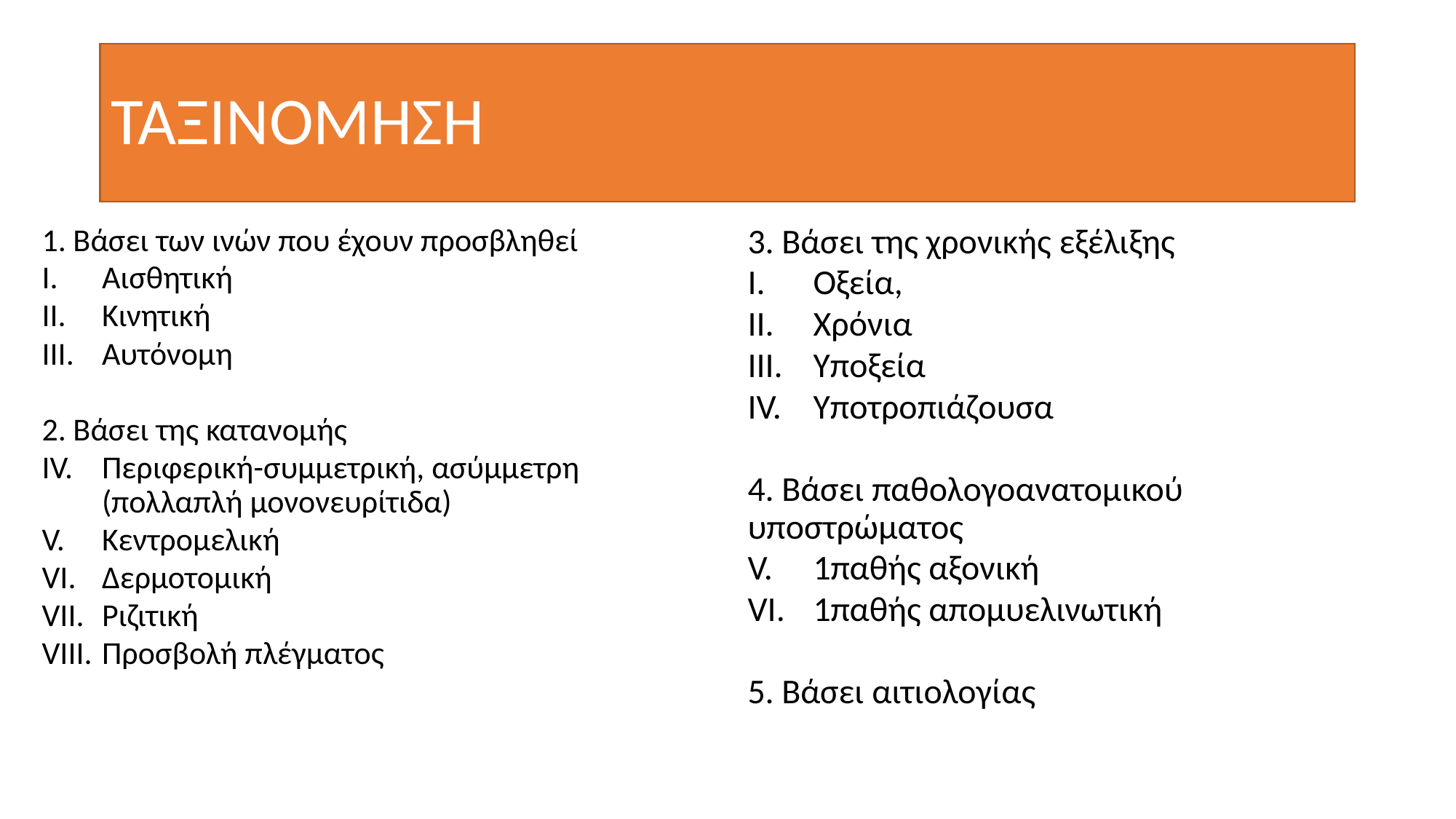

# ΤΑΞΙΝΟΜΗΣΗ
1. Βάσει των ινών που έχουν προσβληθεί
Αισθητική
Κινητική
Αυτόνομη

2. Βάσει της κατανομής
Περιφερική-συμμετρική, ασύμμετρη (πολλαπλή μονονευρίτιδα)
Κεντρομελική
Δερμοτομική
Ριζιτική
Προσβολή πλέγματος

3. Βάσει της χρονικής εξέλιξης
Οξεία,
Χρόνια
Υποξεία
Υποτροπιάζουσα

4. Βάσει παθολογοανατομικού υποστρώματος
1παθής αξονική
1παθής απομυελινωτική

5. Βάσει αιτιολογίας